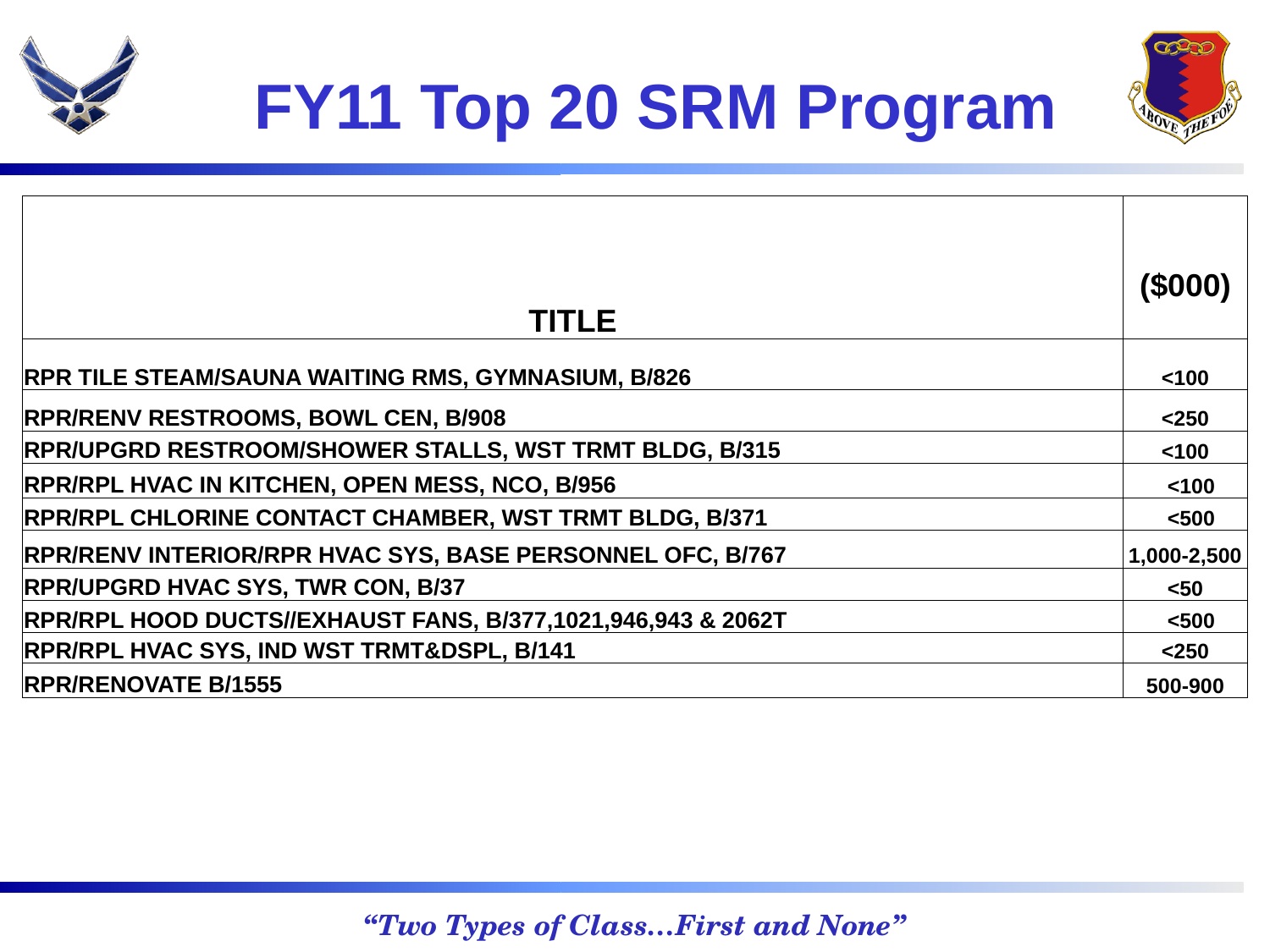

FY11 Top 20 SRM Program
24
| TITLE | ($000) |
| --- | --- |
| RPR TILE STEAM/SAUNA WAITING RMS, GYMNASIUM, B/826 | <100 |
| RPR/RENV RESTROOMS, BOWL CEN, B/908 | <250 |
| RPR/UPGRD RESTROOM/SHOWER STALLS, WST TRMT BLDG, B/315 | <100 |
| RPR/RPL HVAC IN KITCHEN, OPEN MESS, NCO, B/956 | <100 |
| RPR/RPL CHLORINE CONTACT CHAMBER, WST TRMT BLDG, B/371 | <500 |
| RPR/RENV INTERIOR/RPR HVAC SYS, BASE PERSONNEL OFC, B/767 | 1,000-2,500 |
| RPR/UPGRD HVAC SYS, TWR CON, B/37 | <50 |
| RPR/RPL HOOD DUCTS//EXHAUST FANS, B/377,1021,946,943 & 2062T | <500 |
| RPR/RPL HVAC SYS, IND WST TRMT&DSPL, B/141 | <250 |
| RPR/RENOVATE B/1555 | 500-900 |